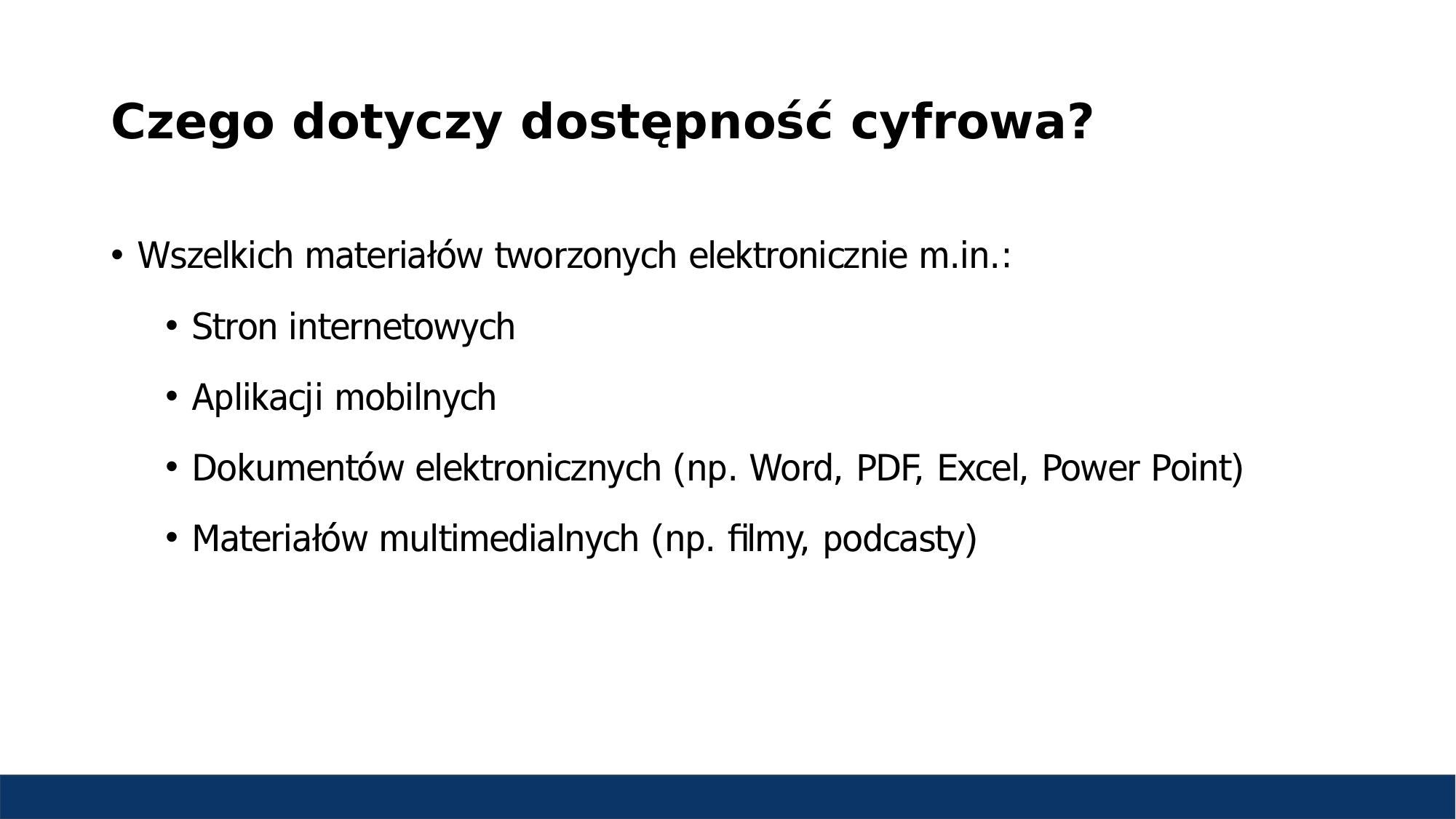

# Czego dotyczy dostępność cyfrowa?
Wszelkich materiałów tworzonych elektronicznie m.in.:
Stron internetowych
Aplikacji mobilnych
Dokumentów elektronicznych (np. Word, PDF, Excel, Power Point)
Materiałów multimedialnych (np. filmy, podcasty)